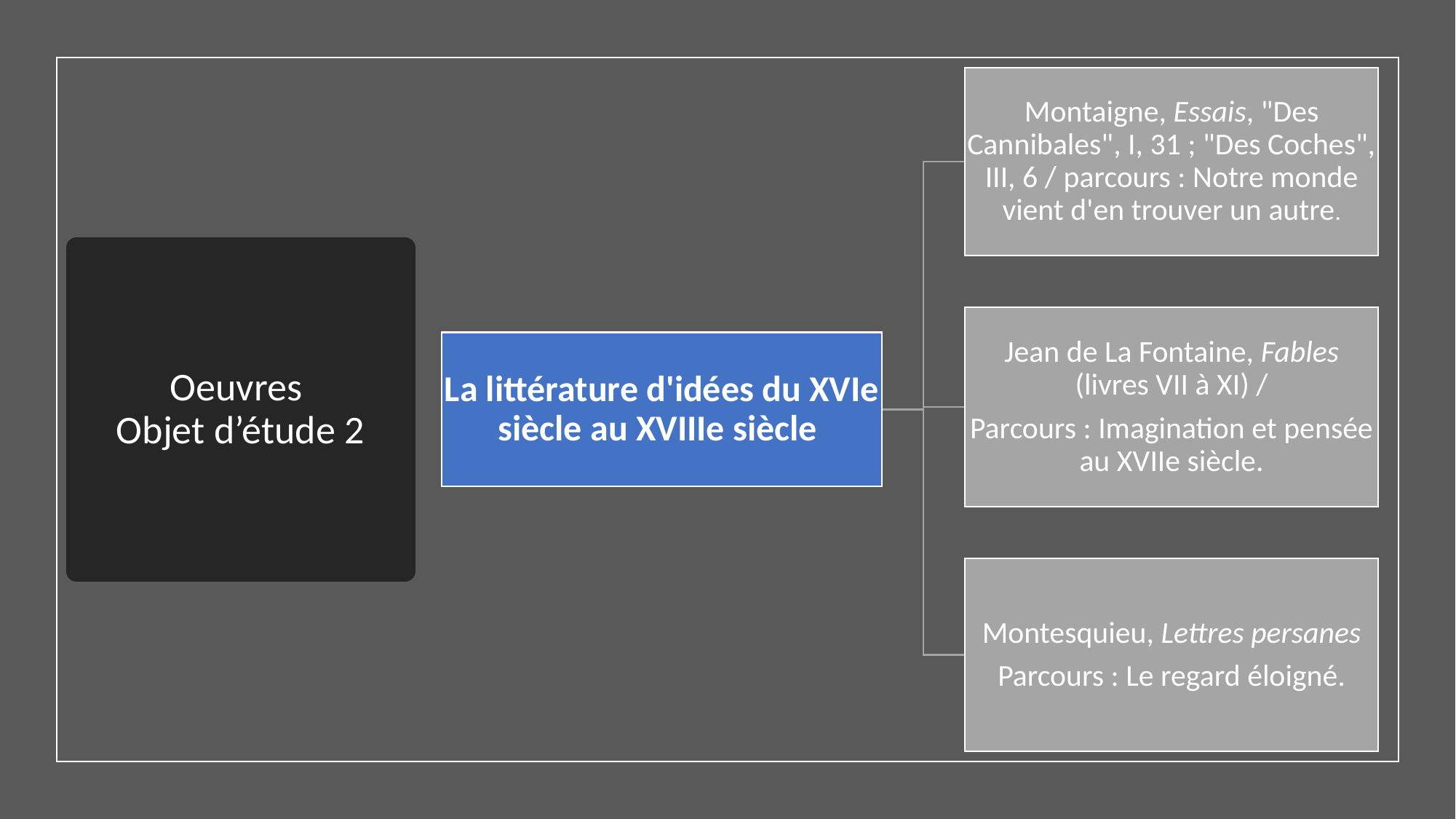

La littérature d'idées du XVIe siècle au XVIIIe siècle
Montaigne, Essais, "Des Cannibales", I, 31 ; "Des Coches", III, 6 / parcours : Notre monde vient d'en trouver un autre.
Jean de La Fontaine, Fables (livres VII à XI) /
Parcours : Imagination et pensée au XVIIe siècle.
Montesquieu, Lettres persanes
Parcours : Le regard éloigné.

# Oeuvres Objet d’étude 2